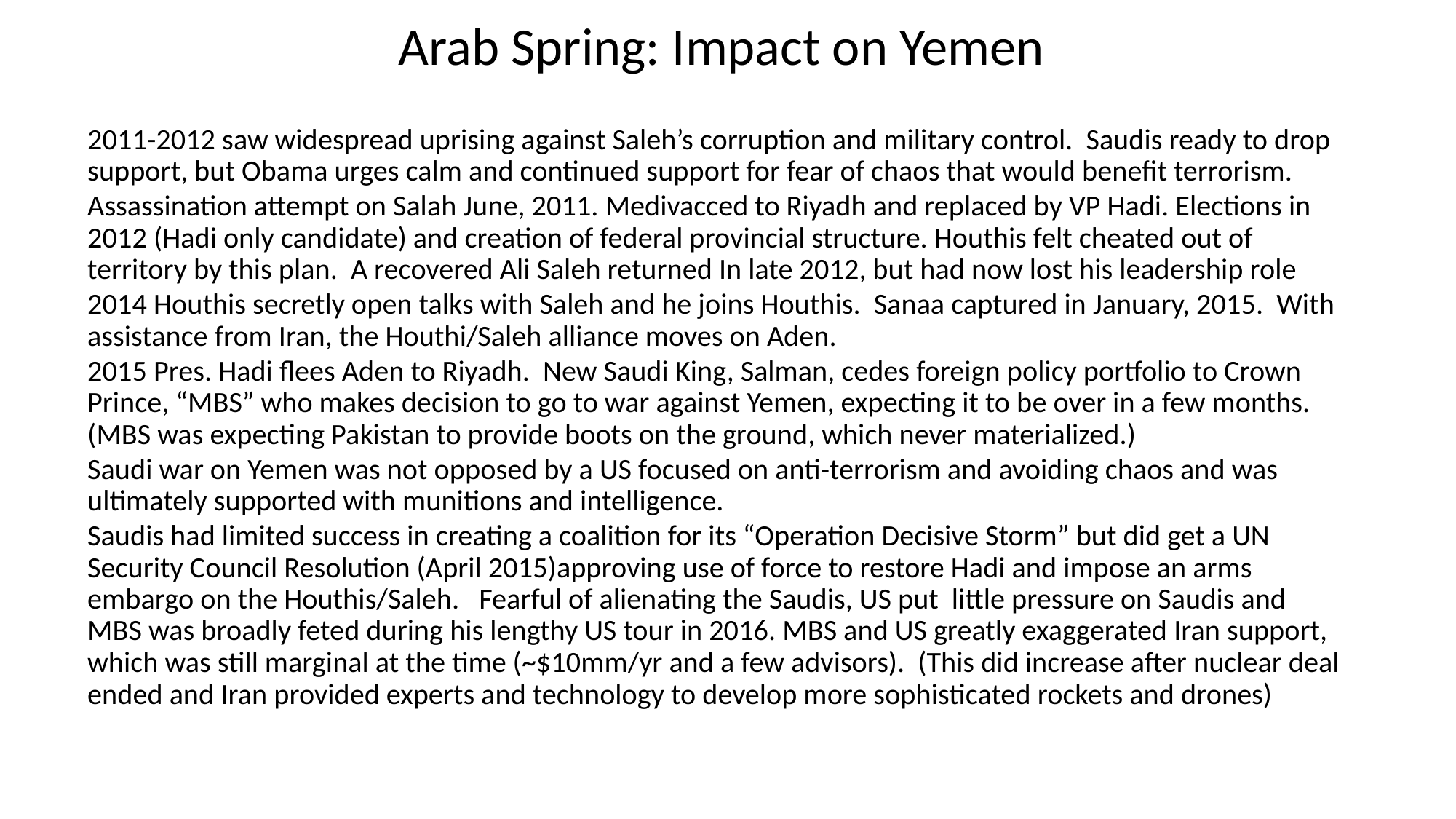

# Arab Spring: Impact on Yemen
2011-2012 saw widespread uprising against Saleh’s corruption and military control.  Saudis ready to drop support, but Obama urges calm and continued support for fear of chaos that would benefit terrorism.
Assassination attempt on Salah June, 2011. Medivacced to Riyadh and replaced by VP Hadi. Elections in 2012 (Hadi only candidate) and creation of federal provincial structure. Houthis felt cheated out of territory by this plan.  A recovered Ali Saleh returned In late 2012, but had now lost his leadership role
2014 Houthis secretly open talks with Saleh and he joins Houthis.  Sanaa captured in January, 2015.  With assistance from Iran, the Houthi/Saleh alliance moves on Aden.
2015 Pres. Hadi flees Aden to Riyadh.  New Saudi King, Salman, cedes foreign policy portfolio to Crown Prince, “MBS” who makes decision to go to war against Yemen, expecting it to be over in a few months.(MBS was expecting Pakistan to provide boots on the ground, which never materialized.)
Saudi war on Yemen was not opposed by a US focused on anti-terrorism and avoiding chaos and was ultimately supported with munitions and intelligence.
Saudis had limited success in creating a coalition for its “Operation Decisive Storm” but did get a UN Security Council Resolution (April 2015)approving use of force to restore Hadi and impose an arms embargo on the Houthis/Saleh.   Fearful of alienating the Saudis, US put  little pressure on Saudis and MBS was broadly feted during his lengthy US tour in 2016. MBS and US greatly exaggerated Iran support, which was still marginal at the time (~$10mm/yr and a few advisors).  (This did increase after nuclear deal ended and Iran provided experts and technology to develop more sophisticated rockets and drones)